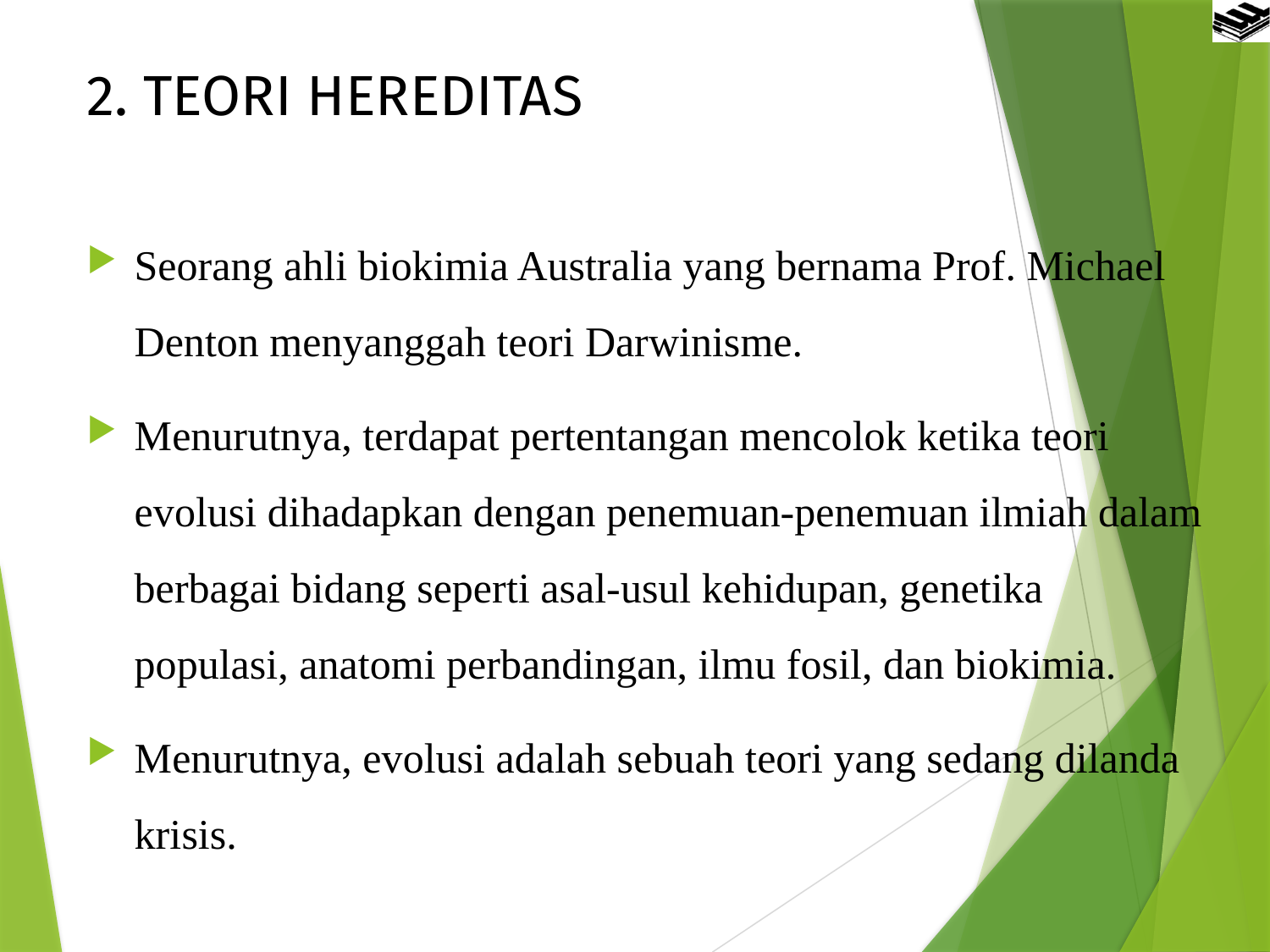

# 2. TEORI HEREDITAS
Seorang ahli biokimia Australia yang bernama Prof. Michael Denton menyanggah teori Darwinisme.
Menurutnya, terdapat pertentangan mencolok ketika teori evolusi dihadapkan dengan penemuan-penemuan ilmiah dalam berbagai bidang seperti asal-usul kehidupan, genetika populasi, anatomi perbandingan, ilmu fosil, dan biokimia.
Menurutnya, evolusi adalah sebuah teori yang sedang dilanda krisis.